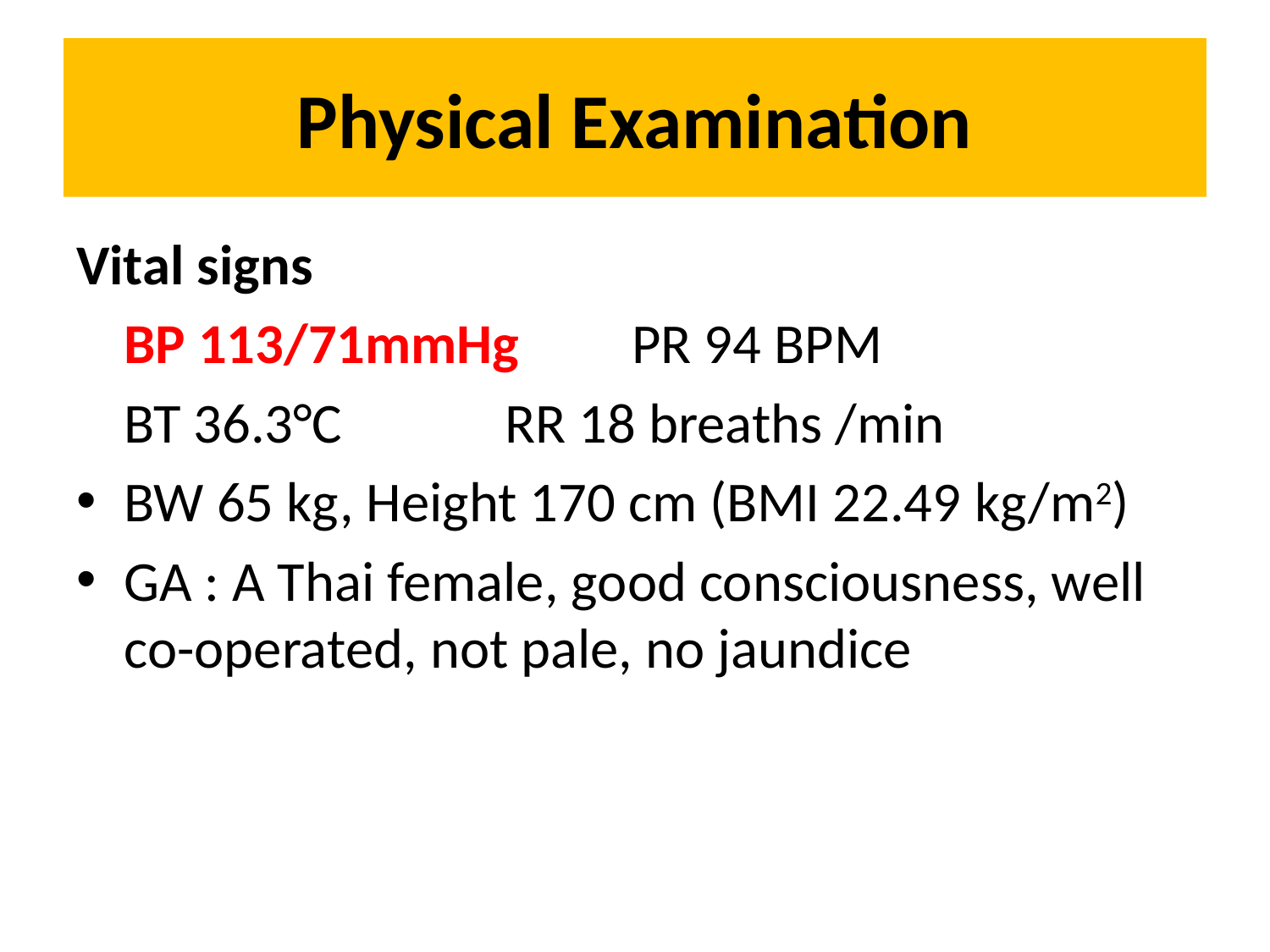

# Physical Examination
Vital signs
	BP 113/71mmHg	PR 94 BPM
	BT 36.3°C 		RR 18 breaths /min
BW 65 kg, Height 170 cm (BMI 22.49 kg/m2)
GA : A Thai female, good consciousness, well co-operated, not pale, no jaundice